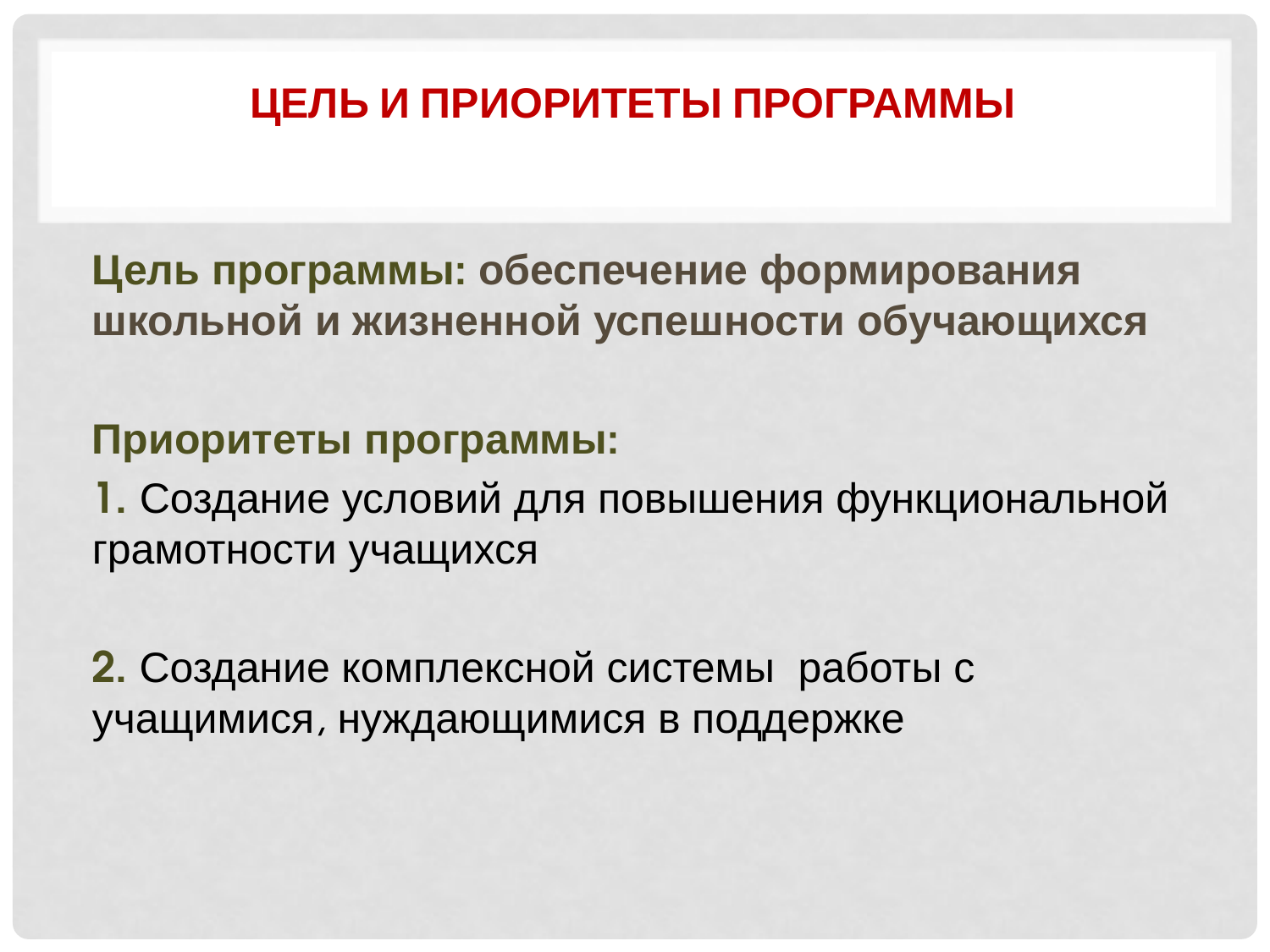

# Цель и приоритеты Программы
Цель программы: обеспечение формирования школьной и жизненной успешности обучающихся

Приоритеты программы:
1. Создание условий для повышения функциональной грамотности учащихся

2. Создание комплексной системы  работы с учащимися, нуждающимися в поддержке